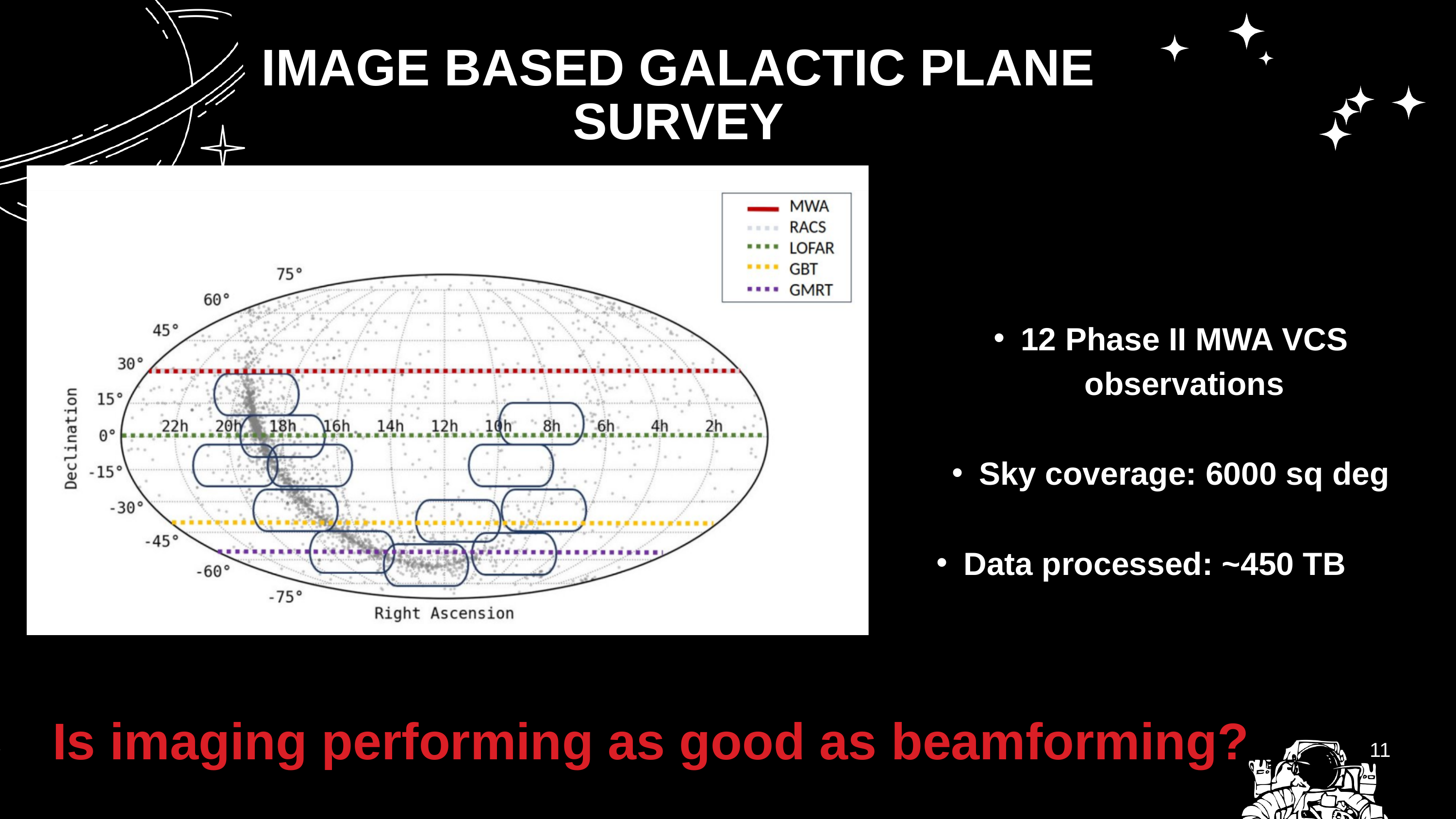

IMAGE BASED GALACTIC PLANE SURVEY

12 Phase II MWA VCS observations
​
Sky coverage: 6000 sq deg​

​Data processed: ~450 TB TB ​

Is imaging performing as good as beamforming?

11